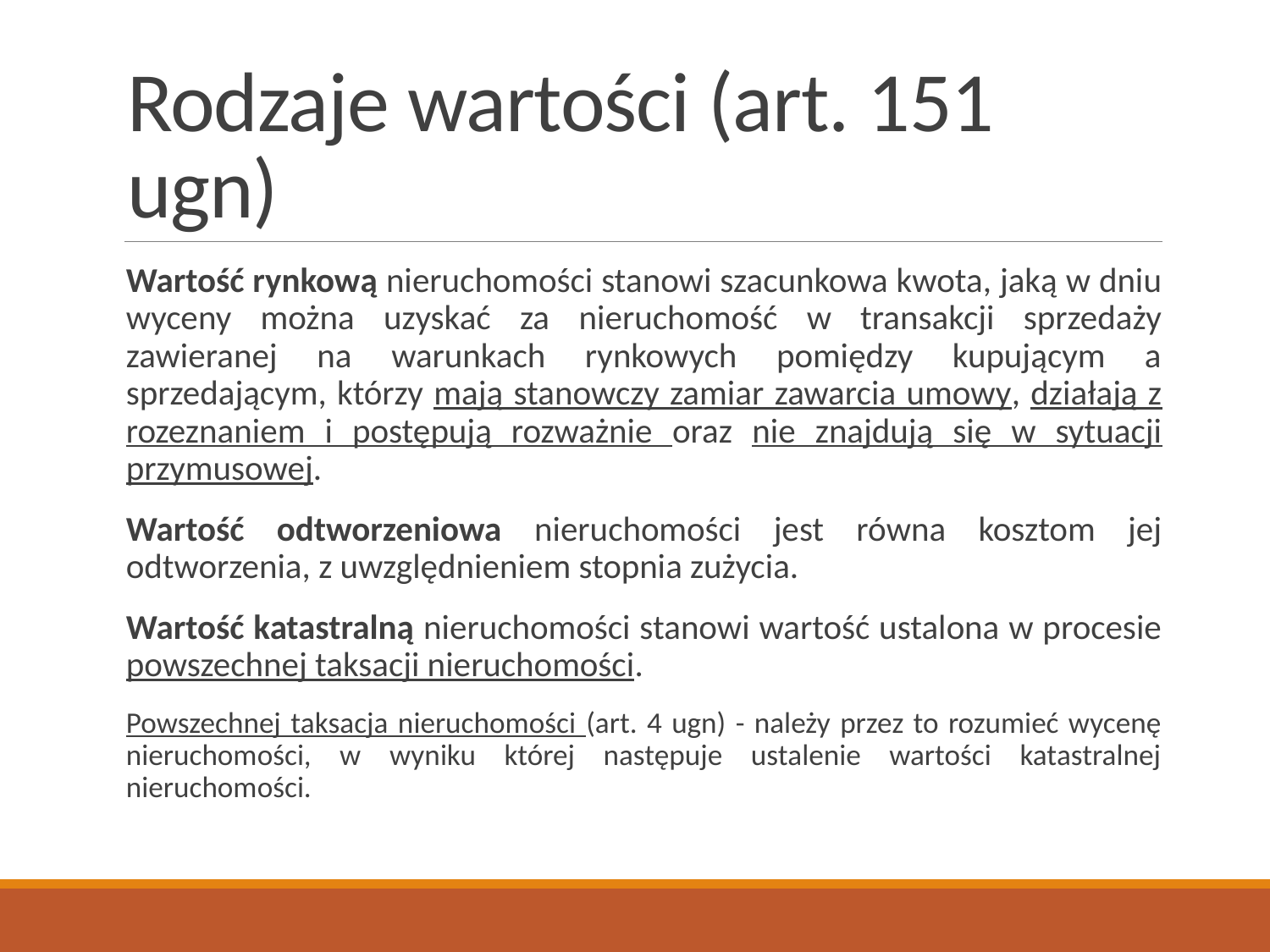

# Rodzaje wartości (art. 151 ugn)
Wartość rynkową nieruchomości stanowi szacunkowa kwota, jaką w dniu wyceny można uzyskać za nieruchomość w transakcji sprzedaży zawieranej na warunkach rynkowych pomiędzy kupującym a sprzedającym, którzy mają stanowczy zamiar zawarcia umowy, działają z rozeznaniem i postępują rozważnie oraz nie znajdują się w sytuacji przymusowej.
Wartość odtworzeniowa nieruchomości jest równa kosztom jej odtworzenia, z uwzględnieniem stopnia zużycia.
Wartość katastralną nieruchomości stanowi wartość ustalona w procesie powszechnej taksacji nieruchomości.
Powszechnej taksacja nieruchomości (art. 4 ugn) - należy przez to rozumieć wycenę nieruchomości, w wyniku której następuje ustalenie wartości katastralnej nieruchomości.